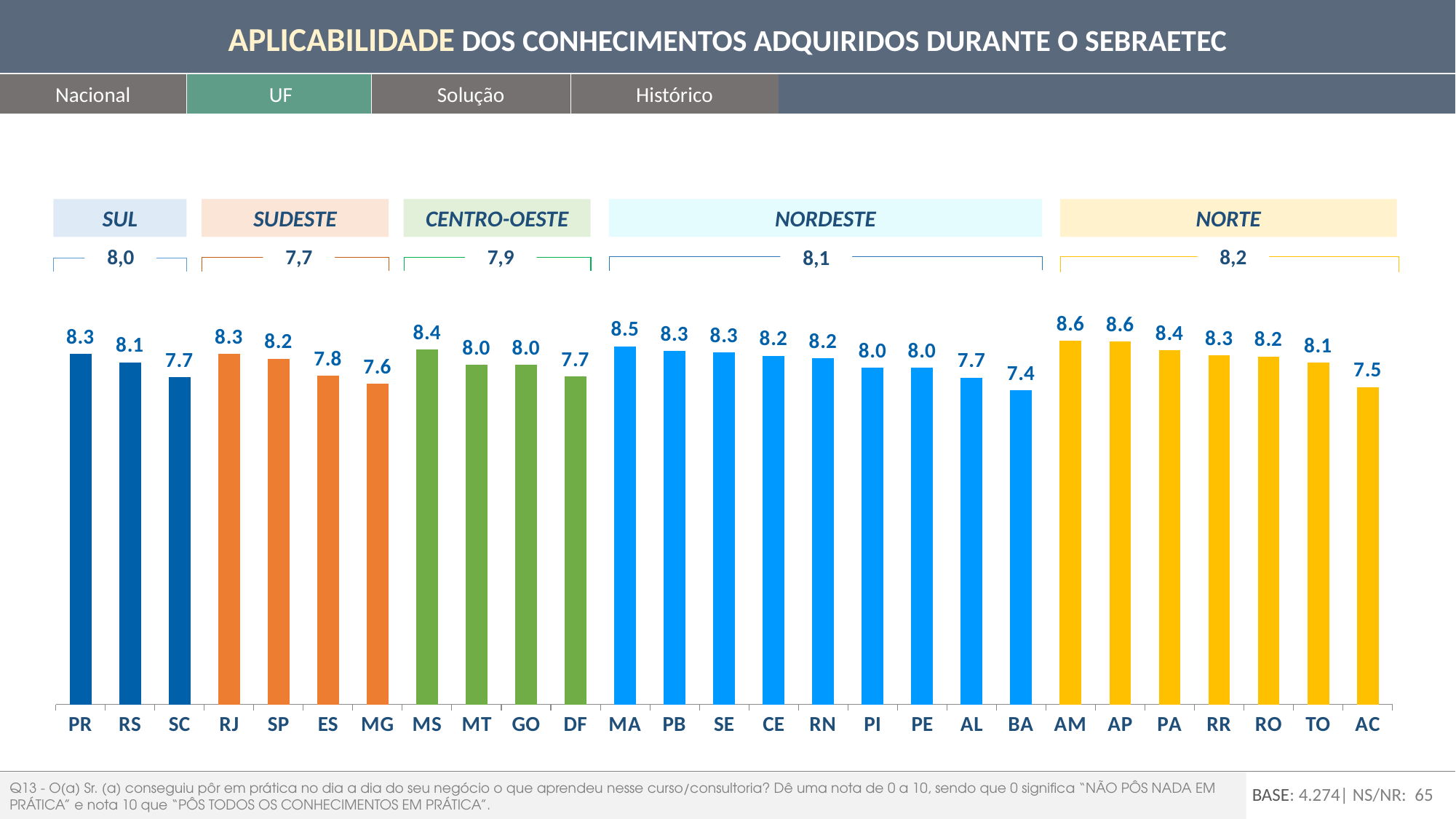

APLICABILIDADE DOS CONHECIMENTOS ADQUIRIDOS DURANTE O SEBRAETEC
Nacional
UF
Solução
Histórico
NORDESTE
NORTE
SUL
SUDESTE
CENTRO-OESTE
8,2
8,0
7,7
7,9
8,1

### Chart

| Category | nota media |
|---|---|
| PR | 8.283783783783782 |
| RS | 8.087542087542086 |
| SC | 7.735785953177257 |
| RJ | 8.280701754385966 |
| SP | 8.170731707317072 |
| ES | 7.770114942528736 |
| MG | 7.582191780821917 |
| MS | 8.390625 |
| MT | 8.029126213592235 |
| GO | 8.023648648648651 |
| DF | 7.7463235294117645 |
| MA | 8.466666666666669 |
| PB | 8.34782608695652 |
| SE | 8.313609467455622 |
| CE | 8.241379310344824 |
| RN | 8.175675675675675 |
| PI | 7.958333333333334 |
| PE | 7.9529411764705875 |
| AL | 7.726495726495727 |
| BA | 7.425120772946858 |
| AM | 8.6 |
| AP | 8.575757575757576 |
| PA | 8.376923076923077 |
| RR | 8.25 |
| RO | 8.22413793103448 |
| TO | 8.083870967741936 |
| AC | 7.5 |
Q13 - O(a) Sr. (a) conseguiu pôr em prática no dia a dia do seu negócio o que aprendeu nesse curso/consultoria? Dê uma nota de 0 a 10, sendo que 0 significa “NÃO PÔS NADA EM PRÁTICA” e nota 10 que “PÔS TODOS OS CONHECIMENTOS EM PRÁTICA”.
BASE: 4.274| NS/NR:  65